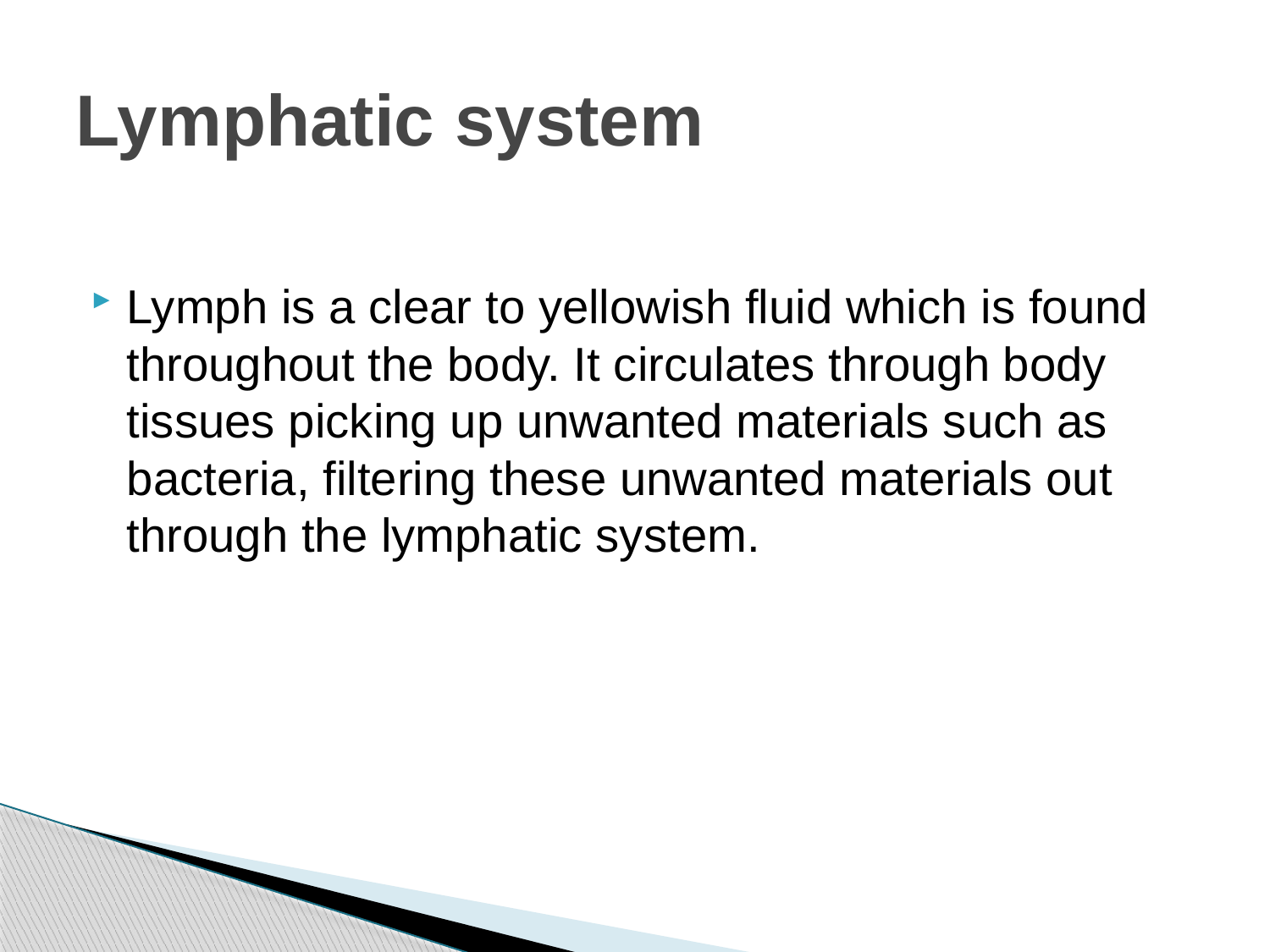

# Lymphatic system

Lymph is a clear to yellowish fluid which is found throughout the body. It circulates through body tissues picking up unwanted materials such as bacteria, filtering these unwanted materials out through the lymphatic system.